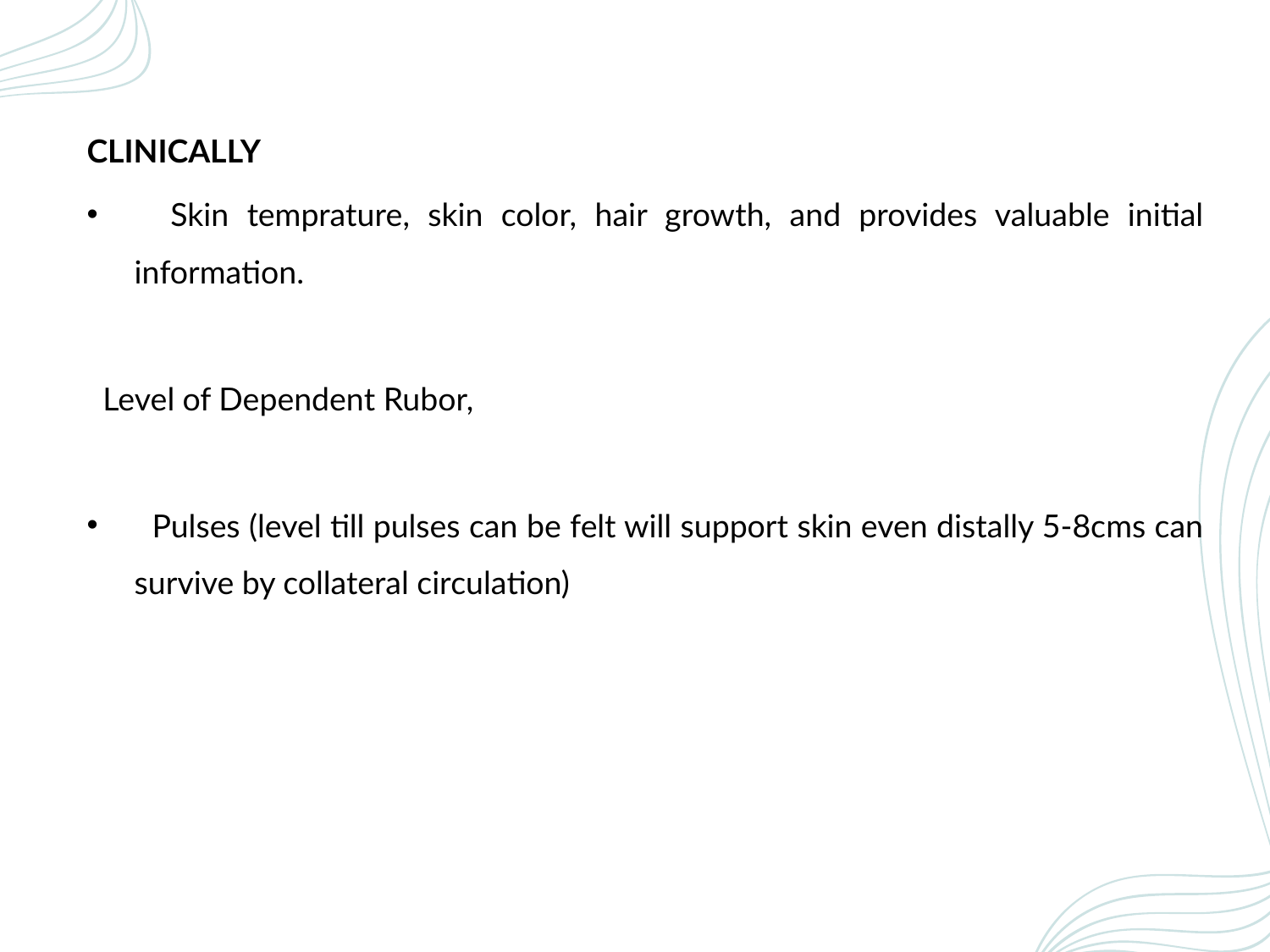

CLINICALLY
  Skin temprature, skin color, hair growth, and provides valuable initial information.

  Level of Dependent Rubor,

  Pulses (level till pulses can be felt will support skin even distally 5-8cms can survive by collateral circulation)